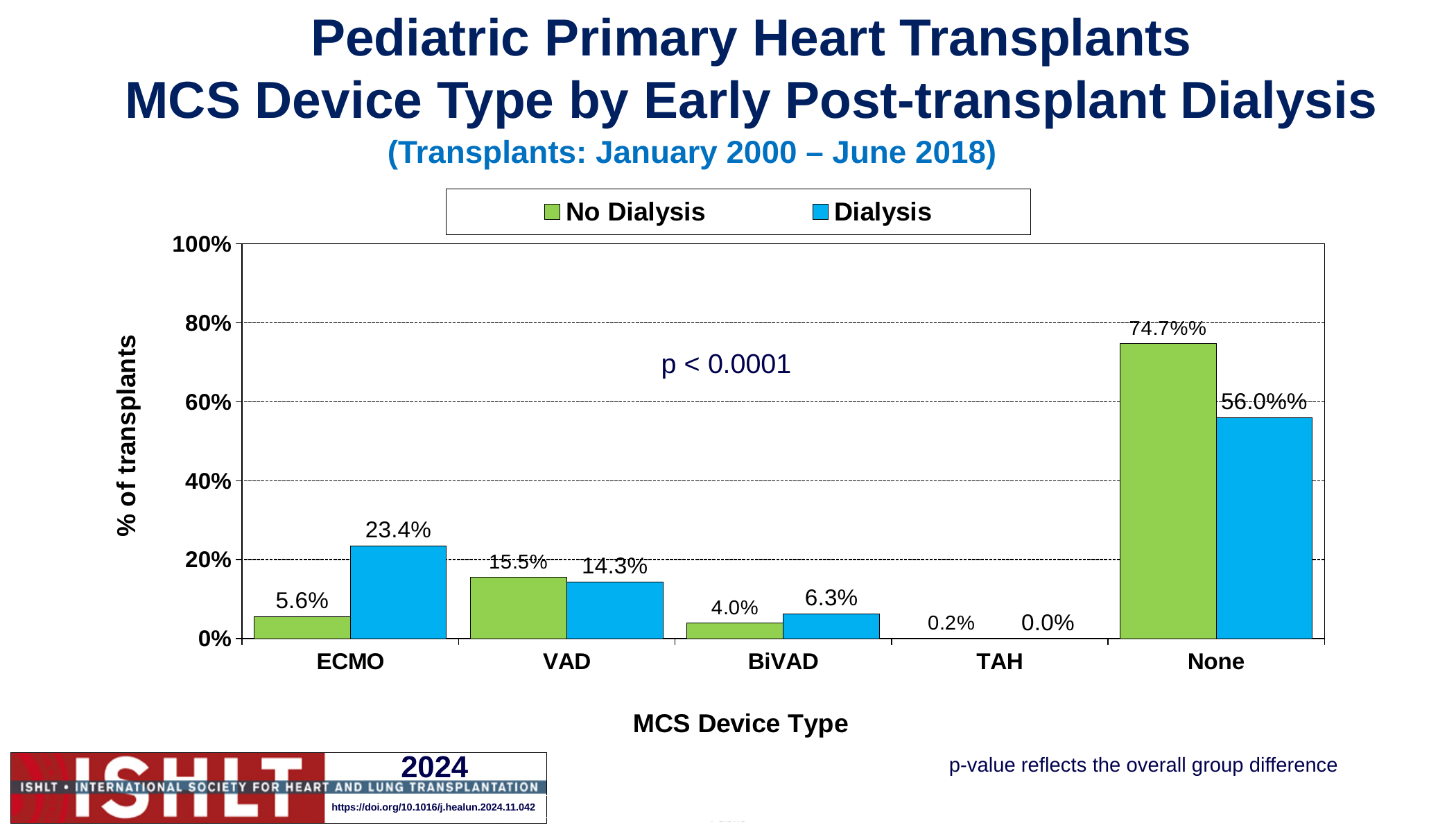

Pediatric Primary Heart Transplants
MCS Device Type by Early Post-transplant Dialysis
(Transplants: January 2000 – June 2018)

### Chart

| Category | No Dialysis | Dialysis |
|---|---|---|
| ECMO | 0.055999999999999994 | 0.23399999999999999 |
| VAD | 0.155 | 0.14300000000000002 |
| BiVAD | 0.04 | 0.063 |
| TAH | 0.002 | 0.0 |
| None | 0.747 | 0.56 |
p-value reflects the overall group difference